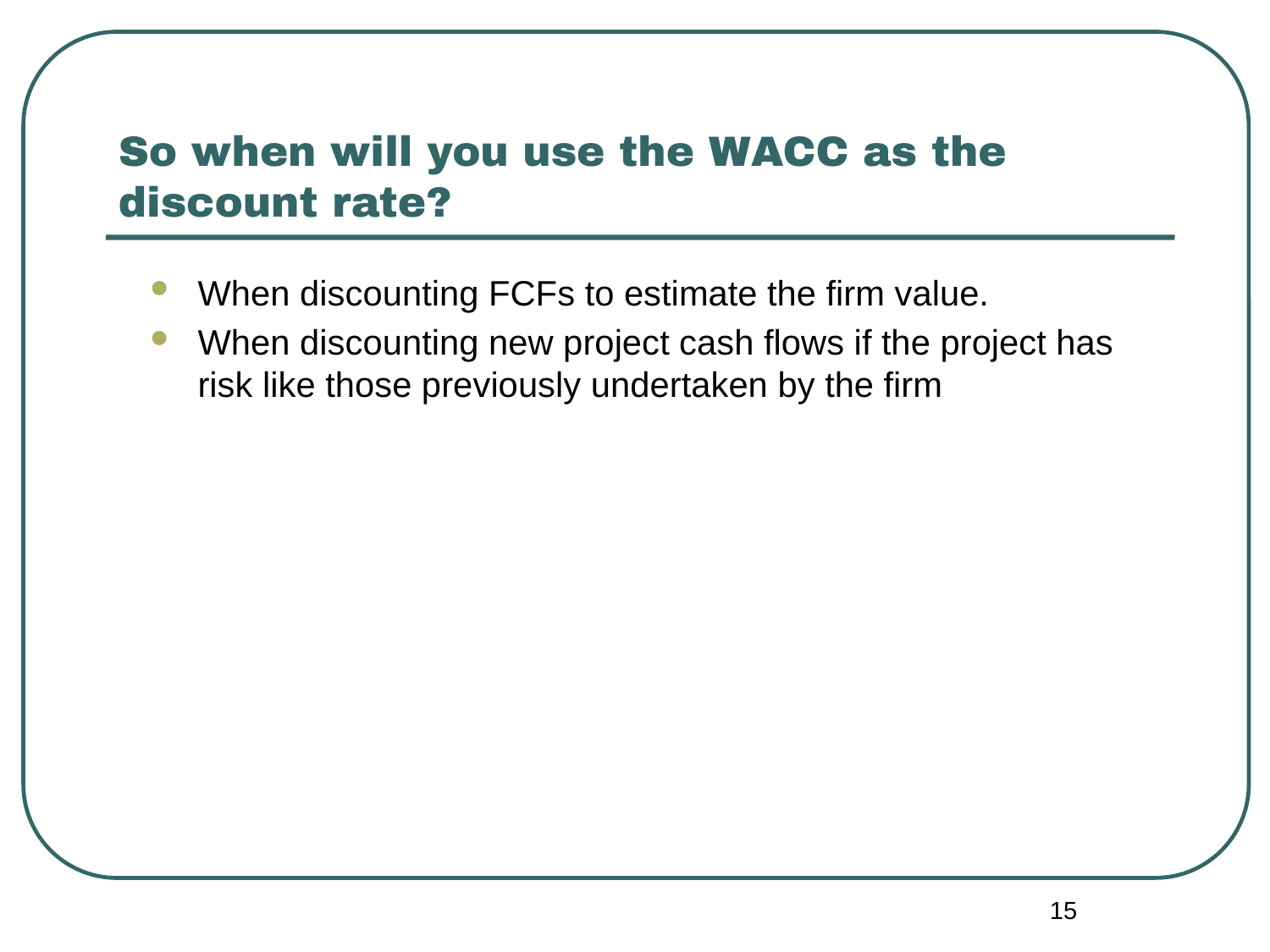

# So when will you use the WACC as the discount rate?
When discounting FCFs to estimate the firm value.
When discounting new project cash flows if the project has risk like those previously undertaken by the firm

15